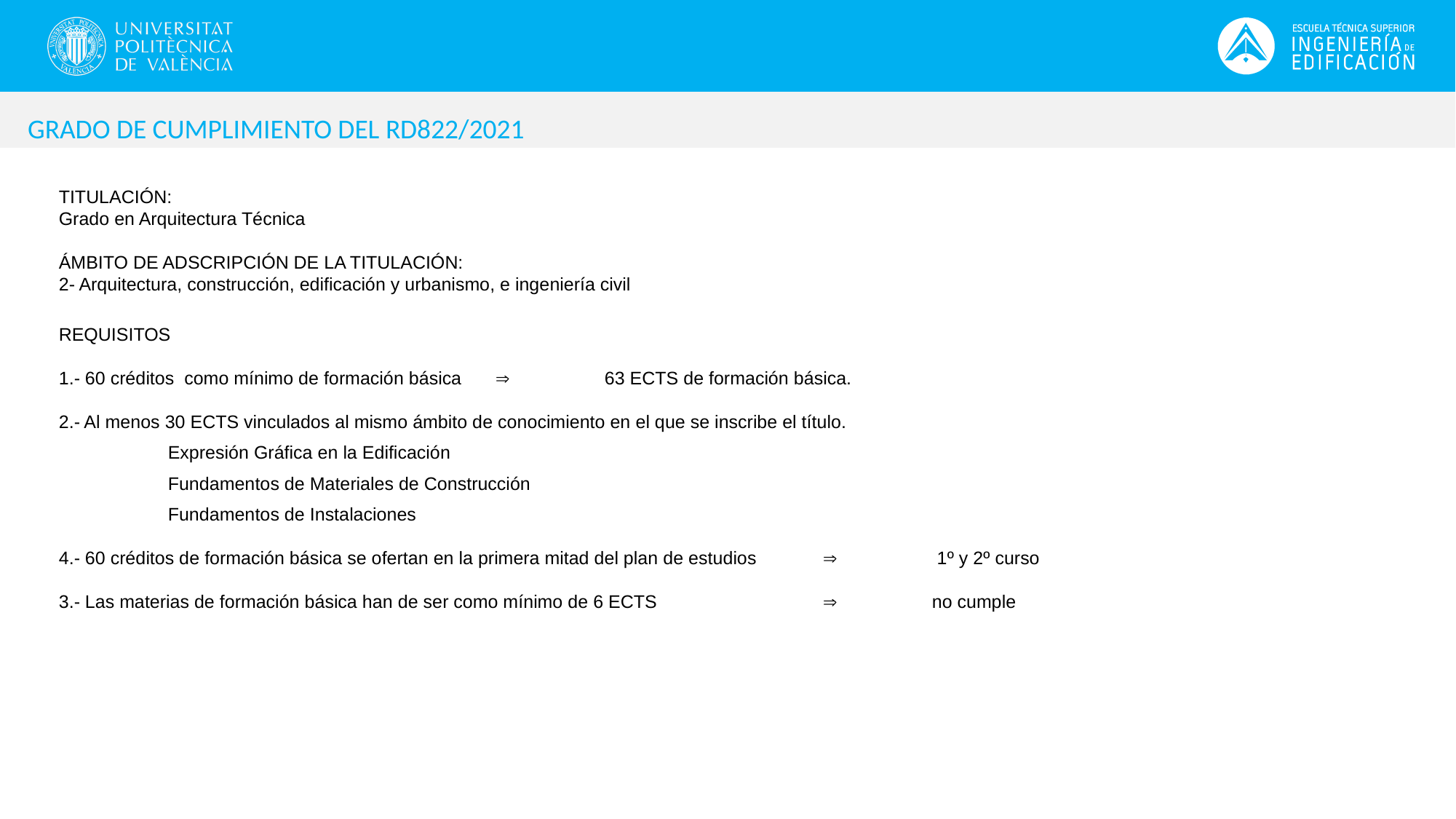

GRADO DE CUMPLIMIENTO DEL RD822/2021
TITULACIÓN:
Grado en Arquitectura Técnica

ÁMBITO DE ADSCRIPCIÓN DE LA TITULACIÓN:
2- Arquitectura, construcción, edificación y urbanismo, e ingeniería civil
REQUISITOS

1.- 60 créditos  como mínimo de formación básica 	⇒ 	63 ECTS de formación básica.

2.- Al menos 30 ECTS vinculados al mismo ámbito de conocimiento en el que se inscribe el título.
	Expresión Gráfica en la Edificación
	Fundamentos de Materiales de Construcción
 	Fundamentos de Instalaciones

4.- 60 créditos de formación básica se ofertan en la primera mitad del plan de estudios	⇒ 	 1º y 2º curso

3.- Las materias de formación básica han de ser como mínimo de 6 ECTS		⇒ 	no cumple